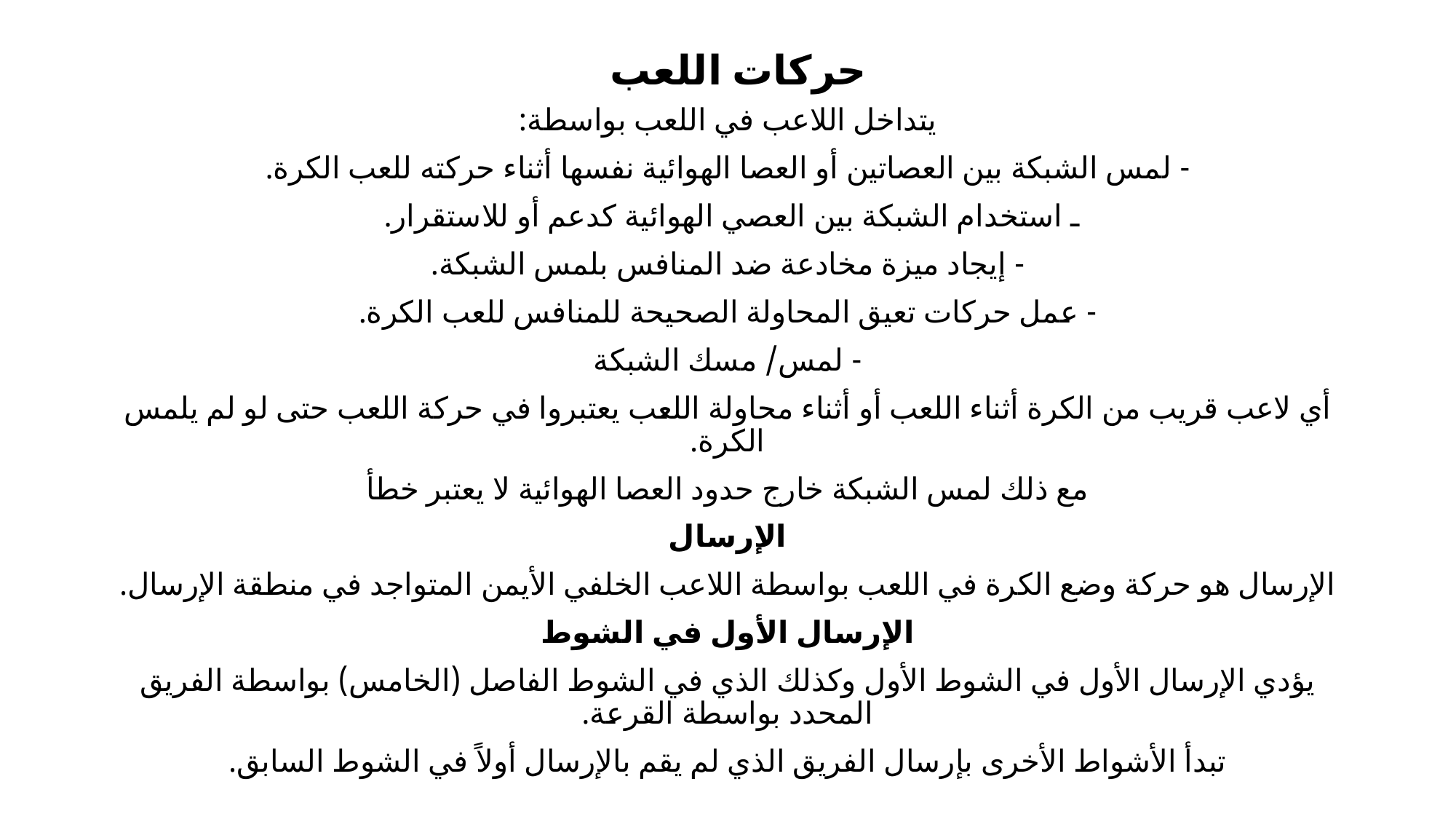

# حركات اللعب
يتداخل اللاعب في اللعب بواسطة:
- لمس الشبكة بين العصاتين أو العصا الهوائية نفسها أثناء حركته للعب الكرة.
ـ استخدام الشبكة بين العصي الهوائية كدعم أو للاستقرار.
- إيجاد ميزة مخادعة ضد المنافس بلمس الشبكة.
- عمل حركات تعيق المحاولة الصحيحة للمنافس للعب الكرة.
- لمس/ مسك الشبكة
أي لاعب قريب من الكرة أثناء اللعب أو أثناء محاولة اللعب يعتبروا في حركة اللعب حتى لو لم يلمس الكرة.
مع ذلك لمس الشبكة خارج حدود العصا الهوائية لا يعتبر خطأ
الإرسال
الإرسال هو حركة وضع الكرة في اللعب بواسطة اللاعب الخلفي الأيمن المتواجد في منطقة الإرسال.
الإرسال الأول في الشوط
يؤدي الإرسال الأول في الشوط الأول وكذلك الذي في الشوط الفاصل (الخامس) بواسطة الفريق المحدد بواسطة القرعة.
تبدأ الأشواط الأخرى بإرسال الفريق الذي لم يقم بالإرسال أولاً في الشوط السابق.